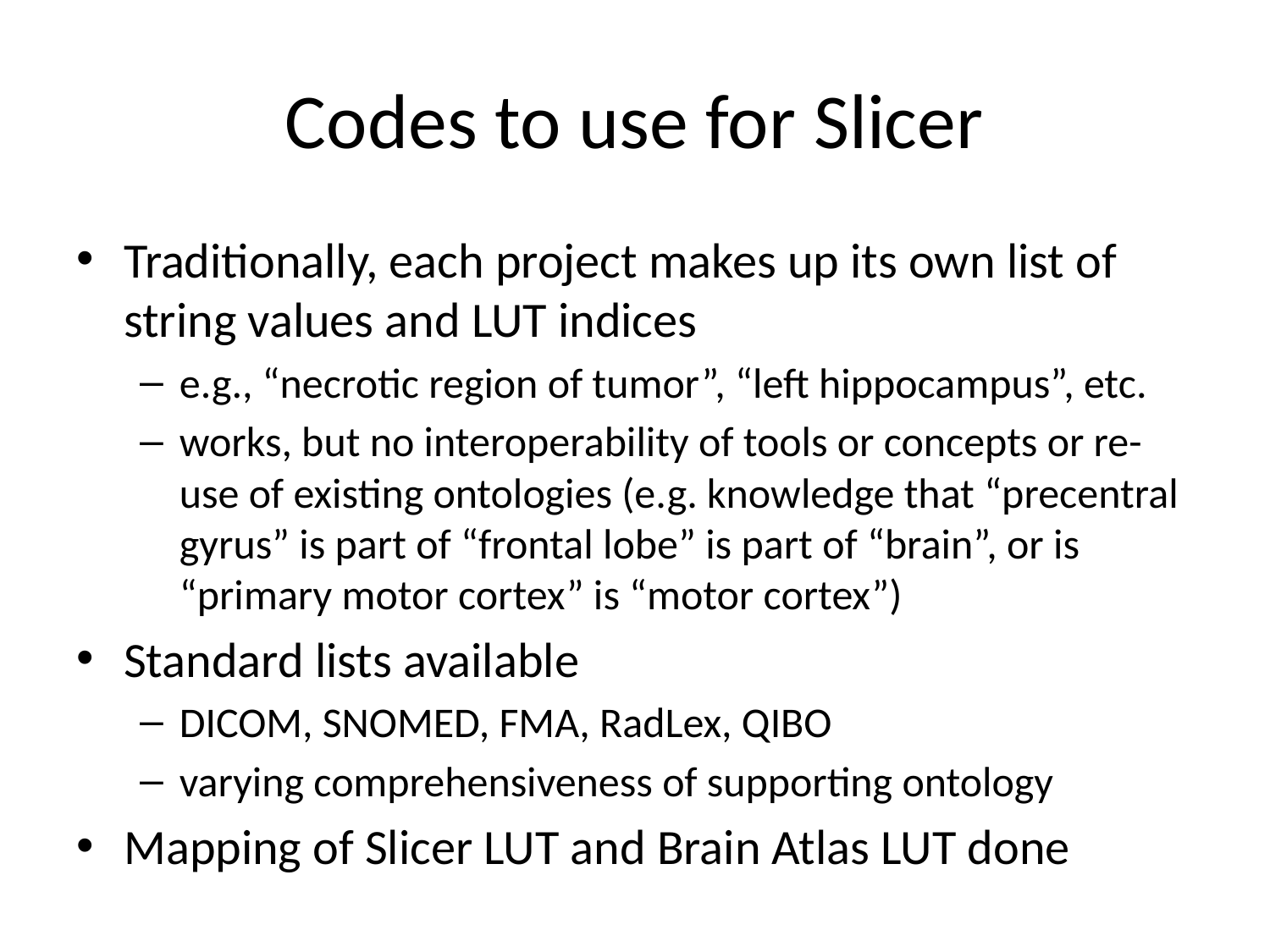

# Codes to use for Slicer
Traditionally, each project makes up its own list of string values and LUT indices
e.g., “necrotic region of tumor”, “left hippocampus”, etc.
works, but no interoperability of tools or concepts or re-use of existing ontologies (e.g. knowledge that “precentral gyrus” is part of “frontal lobe” is part of “brain”, or is “primary motor cortex” is “motor cortex”)
Standard lists available
DICOM, SNOMED, FMA, RadLex, QIBO
varying comprehensiveness of supporting ontology
Mapping of Slicer LUT and Brain Atlas LUT done